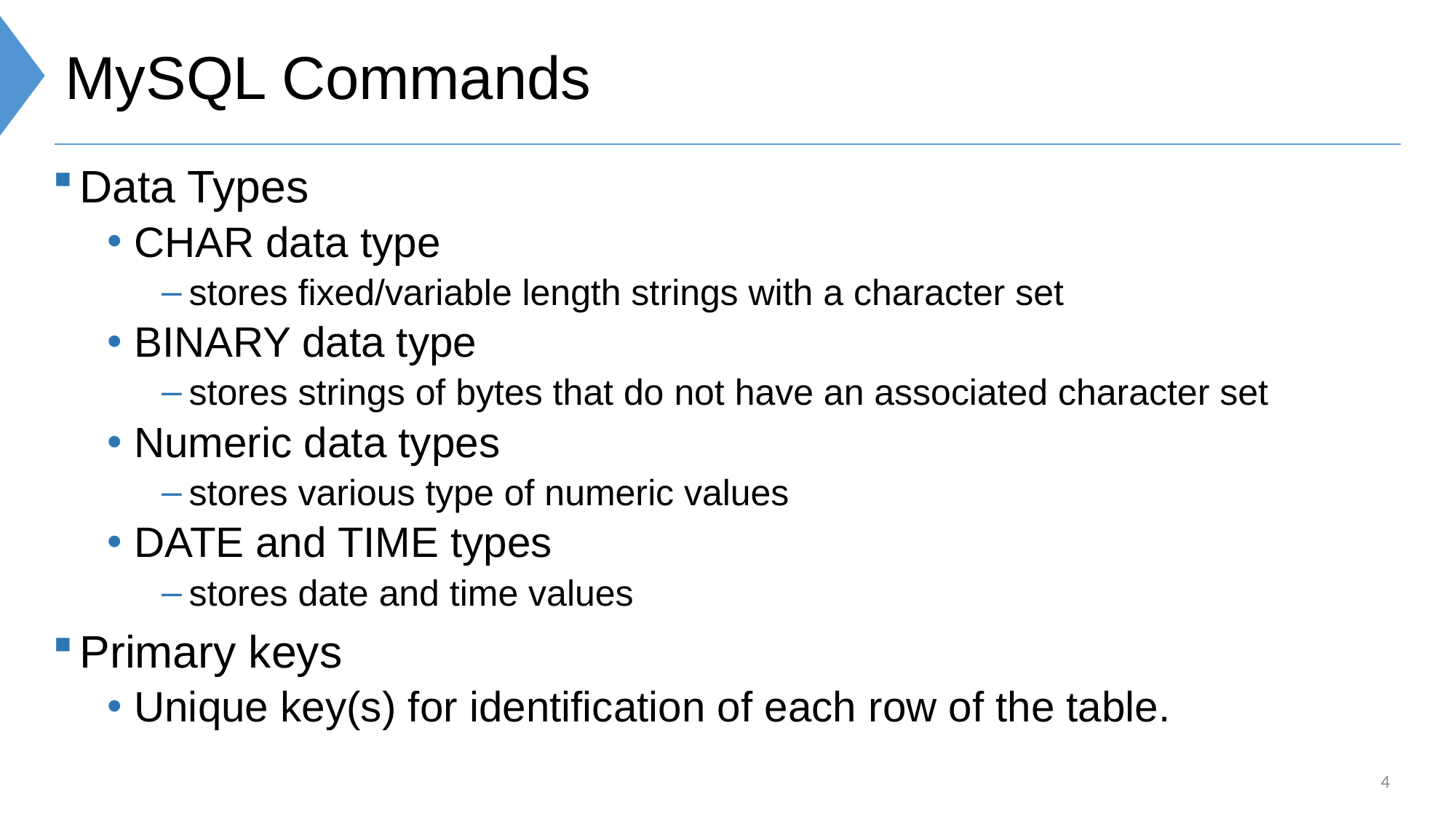

# MySQL Commands
Data Types
CHAR data type
stores fixed/variable length strings with a character set
BINARY data type
stores strings of bytes that do not have an associated character set
Numeric data types
stores various type of numeric values
DATE and TIME types
stores date and time values
Primary keys
Unique key(s) for identification of each row of the table.

4